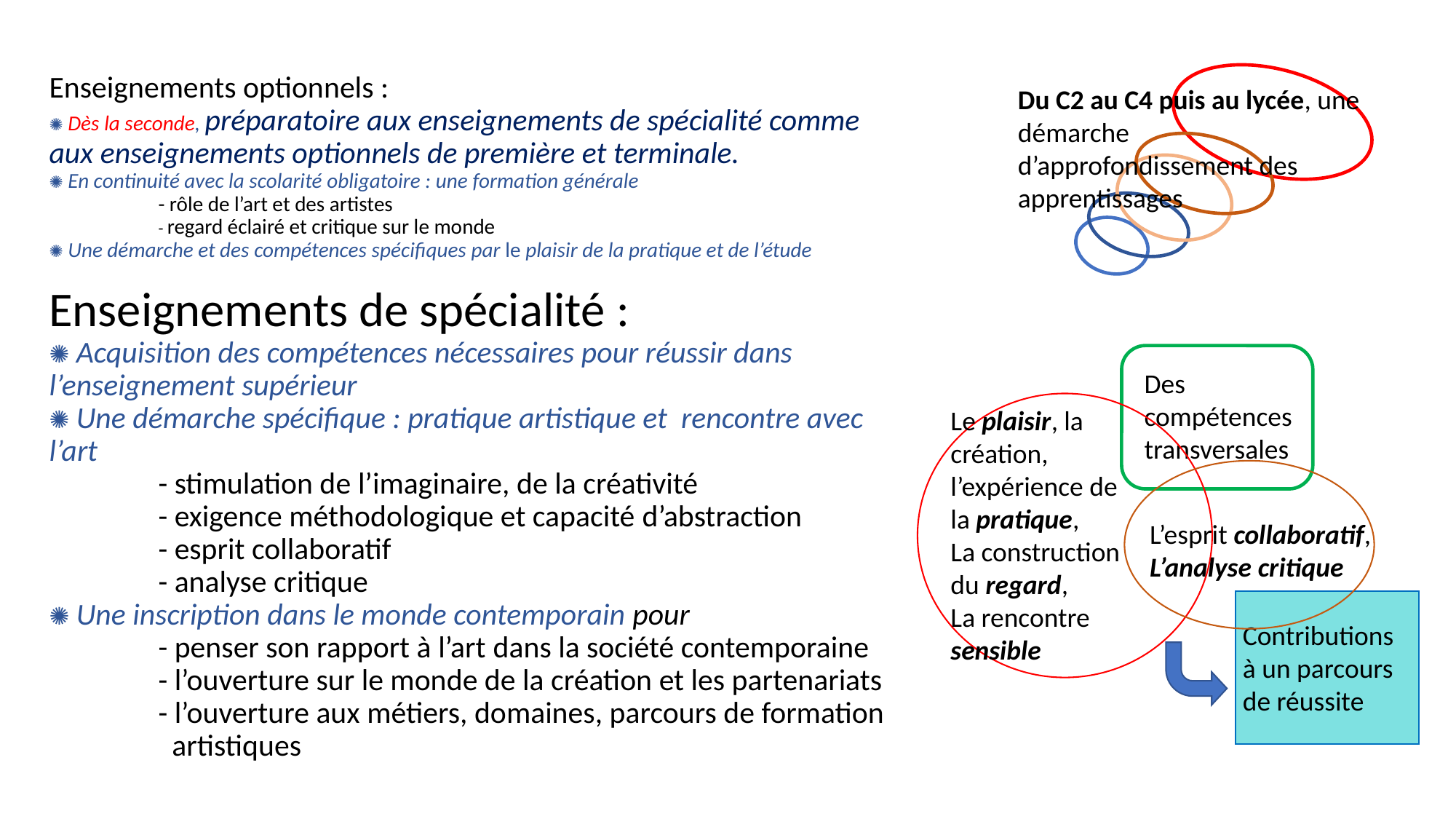

# Enseignements optionnels : ✺ Dès la seconde, préparatoire aux enseignements de spécialité comme aux enseignements optionnels de première et terminale. ✺ En continuité avec la scolarité obligatoire : une formation générale - rôle de l’art et des artistes - regard éclairé et critique sur le monde ✺ Une démarche et des compétences spécifiques par le plaisir de la pratique et de l’étude Enseignements de spécialité : ✺ Acquisition des compétences nécessaires pour réussir dans l’enseignement supérieur ✺ Une démarche spécifique : pratique artistique et  rencontre avec l’art - stimulation de l’imaginaire, de la créativité - exigence méthodologique et capacité d’abstraction - esprit collaboratif - analyse critique ✺ Une inscription dans le monde contemporain pour - penser son rapport à l’art dans la société contemporaine - l’ouverture sur le monde de la création et les partenariats - l’ouverture aux métiers, domaines, parcours de formation 	  artistiques

Du C2 au C4 puis au lycée, une démarche d’approfondissement des apprentissages

Des compétences transversales

Le plaisir, la création,
l’expérience de la pratique,
La construction du regard,
La rencontre sensible

L’esprit collaboratif,
L’analyse critique

Contributions à un parcours de réussite